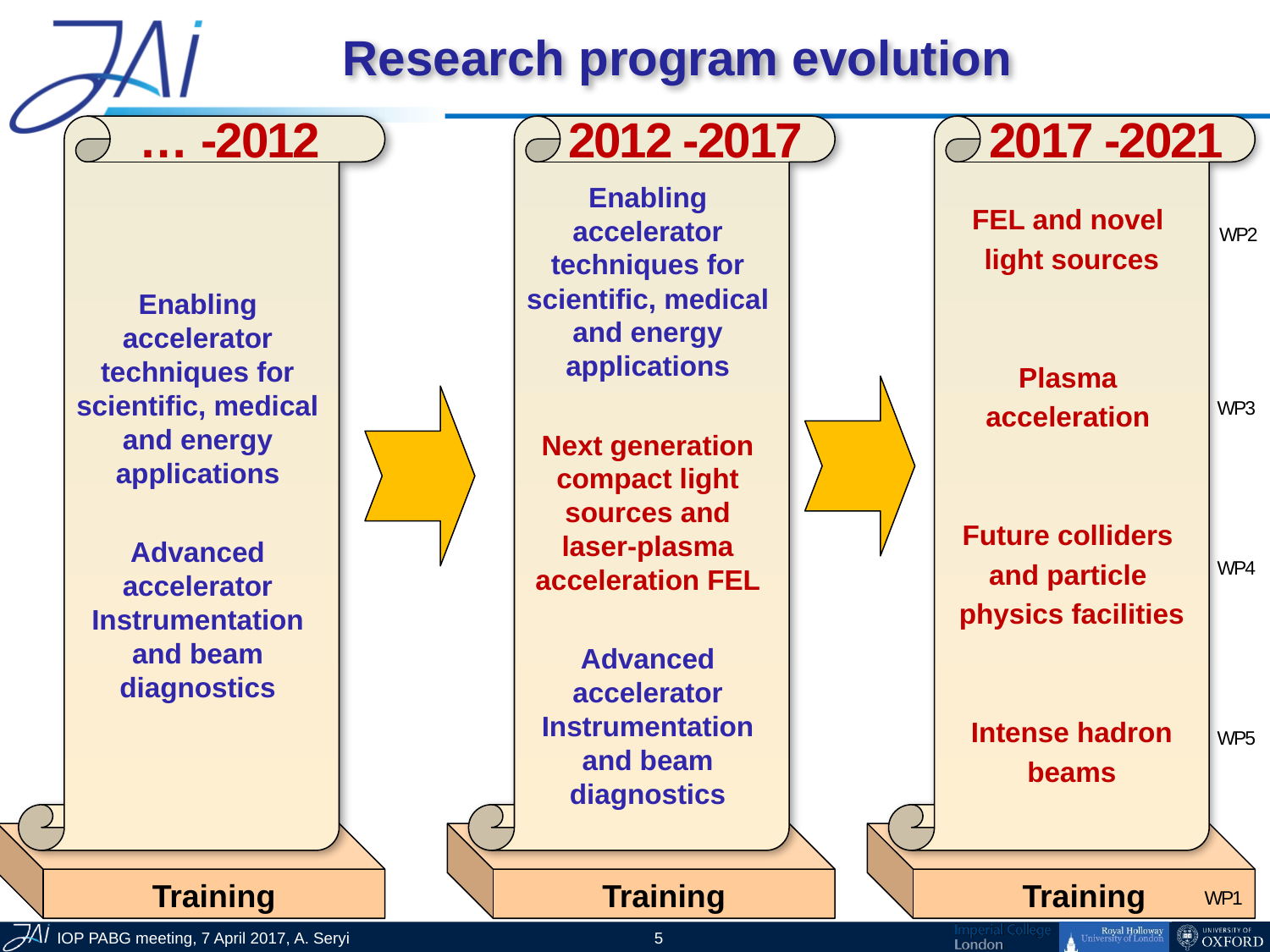

# Research program evolution
… -2012
2012 -2017
2017 -2021
Enabling
accelerator
techniques for
scientific, medical
and energy
applications

Advanced
accelerator
Instrumentation
and beam
diagnostics
Enabling
accelerator
techniques for
scientific, medical
and energy
applications

Next generation
compact light
sources and
laser-plasma
acceleration FEL

Advanced
accelerator
Instrumentation
and beam
diagnostics
FEL and novel
light sources

Plasma
acceleration

Future colliders
and particle
physics facilities

Intense hadron
beams
WP2

WP3
WP4
WP5
Training
Training
Training
WP1